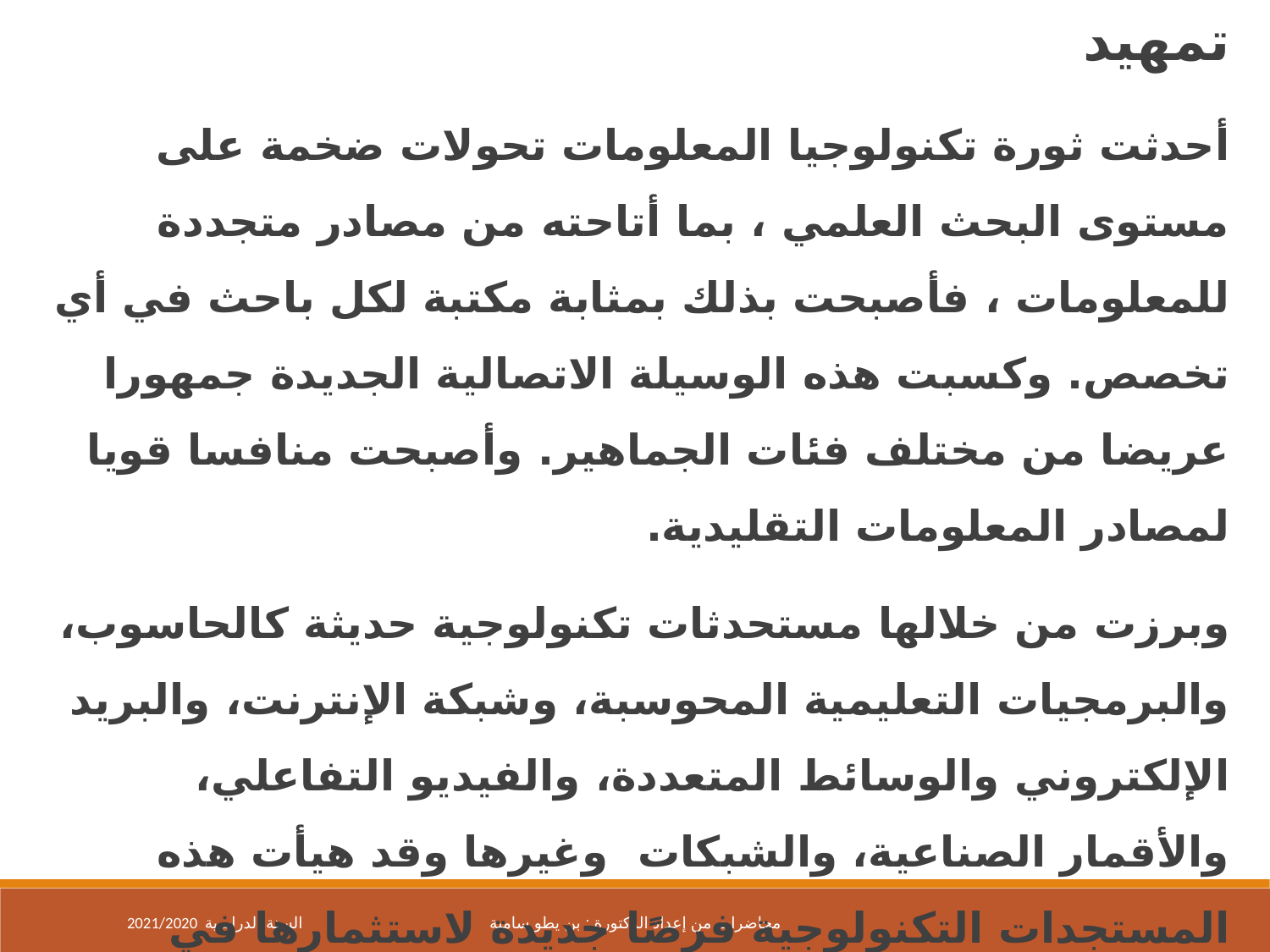

تمهيد
أحدثت ثورة تكنولوجيا المعلومات تحولات ضخمة على مستوى البحث العلمي ، بما أتاحته من مصادر متجددة للمعلومات ، فأصبحت بذلك بمثابة مكتبة لكل باحث في أي تخصص. وكسبت هذه الوسيلة الاتصالية الجديدة جمهورا عريضا من مختلف فئات الجماهير. وأصبحت منافسا قويا لمصادر المعلومات التقليدية.
وبرزت من خلالها مستحدثات تكنولوجية حديثة كالحاسوب، والبرمجيات التعليمية المحوسبة، وشبكة الإنترنت، والبريد الإلكتروني والوسائط المتعددة، والفيديو التفاعلي، والأقمار الصناعية، والشبكات  وغيرها وقد هيأت هذه المستجدات التكنولوجية فرصًا جديدة لاستثمارها في التعليم، وأنتج الفكر التربوي المعاصر عدة تطبيقات ومسميات تكنولوجية حديثة. فبدأ تدريس المعلوماتية، وتعليم الحاسوب كمواد وتخصصات مهمة، وزاد الاتجاه نحو التعليم الإلكتروني والمنهاج الرقمي.
2021/2020  السنة الدراسية
محاضرات من إعداد الدكتورة : بن يطو سامية